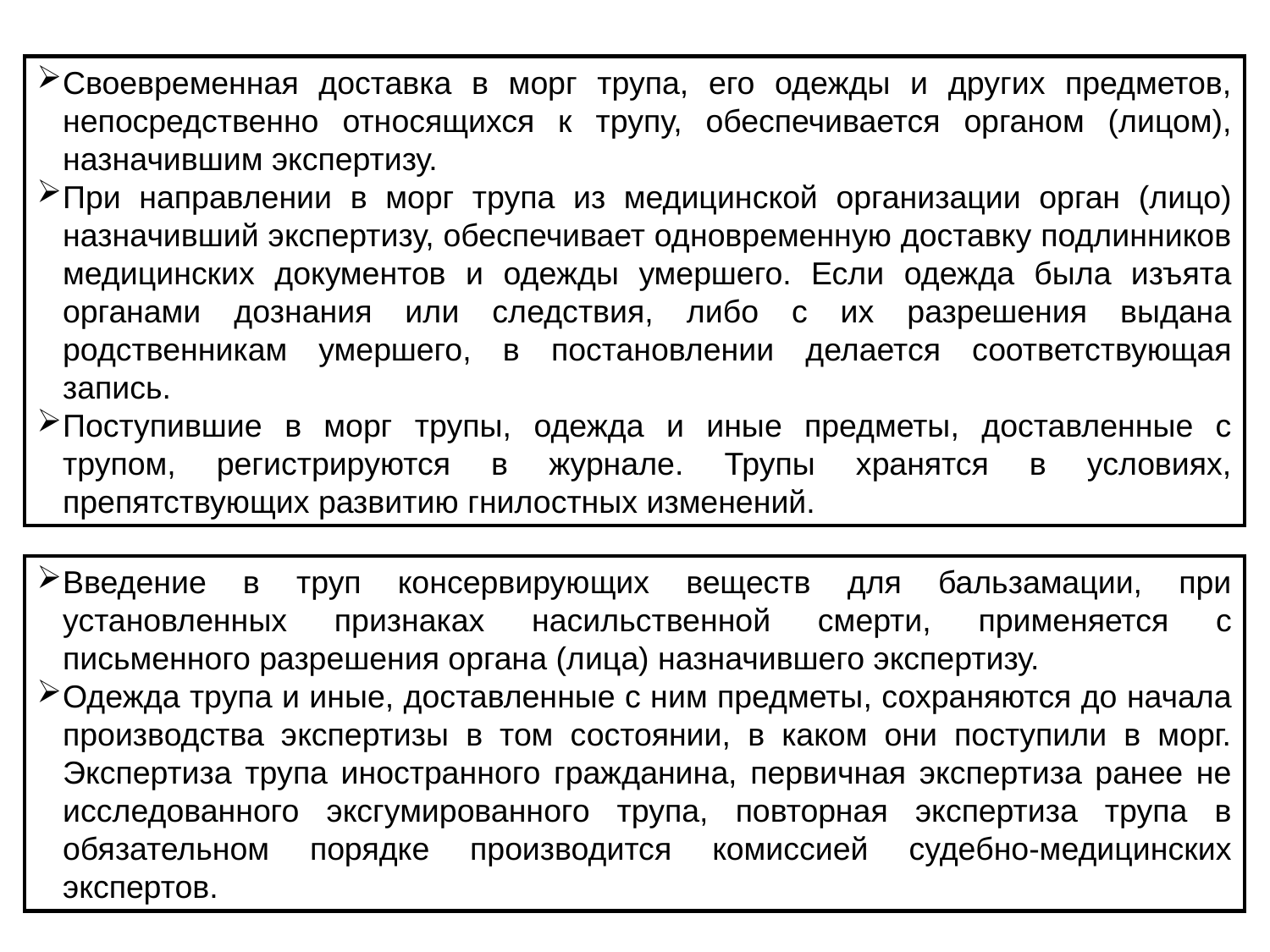

Своевременная доставка в морг трупа, его одежды и других предметов, непосредственно относящихся к трупу, обеспечивается органом (лицом), назначившим экспертизу.
При направлении в морг трупа из медицинской организации орган (лицо) назначивший экспертизу, обеспечивает одновременную доставку подлинников медицинских документов и одежды умершего. Если одежда была изъята органами дознания или следствия, либо с их разрешения выдана родственникам умершего, в постановлении делается соответствующая запись.
Поступившие в морг трупы, одежда и иные предметы, доставленные с трупом, регистрируются в журнале. Трупы хранятся в условиях, препятствующих развитию гнилостных изменений.
Введение в труп консервирующих веществ для бальзамации, при установленных признаках насильственной смерти, применяется с письменного разрешения органа (лица) назначившего экспертизу.
Одежда трупа и иные, доставленные с ним предметы, сохраняются до начала производства экспертизы в том состоянии, в каком они поступили в морг. Экспертиза трупа иностранного гражданина, первичная экспертиза ранее не исследованного эксгумированного трупа, повторная экспертиза трупа в обязательном порядке производится комиссией судебно-медицинских экспертов.